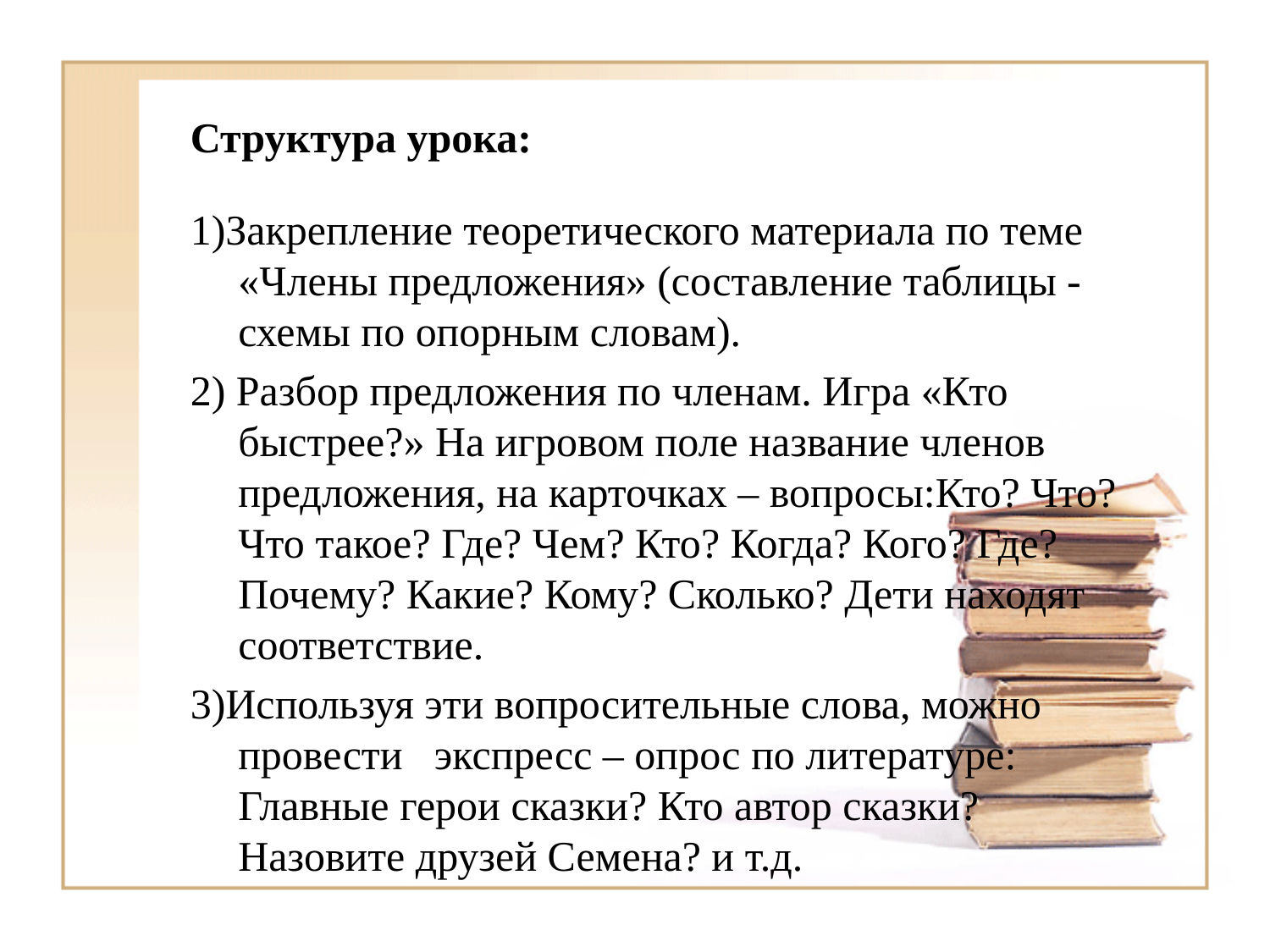

# Структура урока:
1)Закрепление теоретического материала по теме «Члены предложения» (составление таблицы - схемы по опорным словам).
2) Разбор предложения по членам. Игра «Кто быстрее?» На игровом поле название членов предложения, на карточках – вопросы:Кто? Что?Что такое? Где? Чем? Кто? Когда? Кого? Где? Почему? Какие? Кому? Сколько? Дети находят соответствие.
3)Используя эти вопросительные слова, можно провести   экспресс – опрос по литературе:  Главные герои сказки? Кто автор сказки?   Назовите друзей Семена? и т.д.